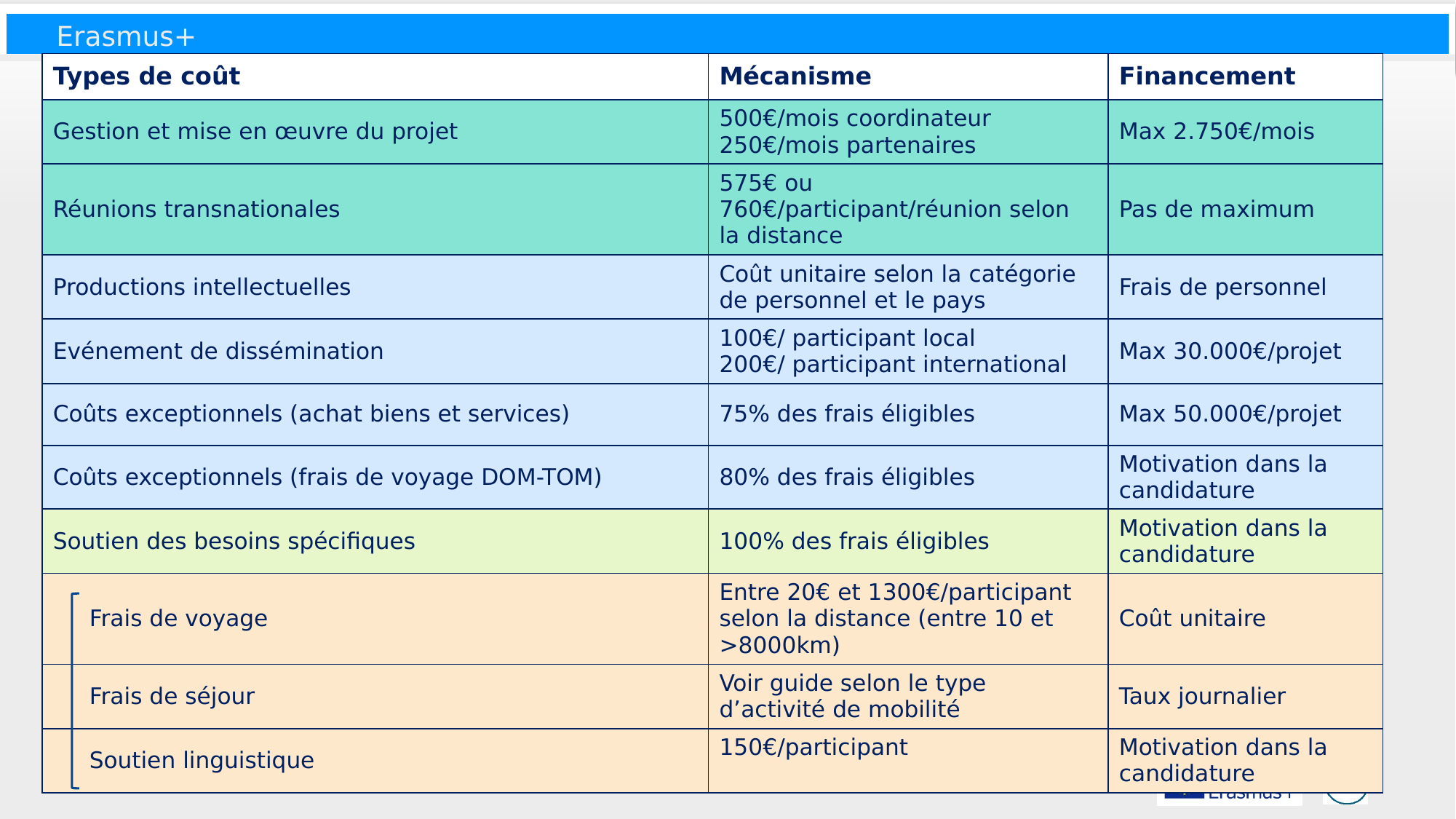

| Types de coût | Mécanisme | Financement |
| --- | --- | --- |
| Gestion et mise en œuvre du projet | 500€/mois coordinateur 250€/mois partenaires | Max 2.750€/mois |
| Réunions transnationales | 575€ ou 760€/participant/réunion selon la distance | Pas de maximum |
| Productions intellectuelles | Coût unitaire selon la catégorie de personnel et le pays | Frais de personnel |
| Evénement de dissémination | 100€/ participant local 200€/ participant international | Max 30.000€/projet |
| Coûts exceptionnels (achat biens et services) | 75% des frais éligibles | Max 50.000€/projet |
| Coûts exceptionnels (frais de voyage DOM-TOM) | 80% des frais éligibles | Motivation dans la candidature |
| Soutien des besoins spécifiques | 100% des frais éligibles | Motivation dans la candidature |
| Frais de voyage | Entre 20€ et 1300€/participant selon la distance (entre 10 et >8000km) | Coût unitaire |
| Frais de séjour | Voir guide selon le type d’activité de mobilité | Taux journalier |
| Soutien linguistique | 150€/participant | Motivation dans la candidature |